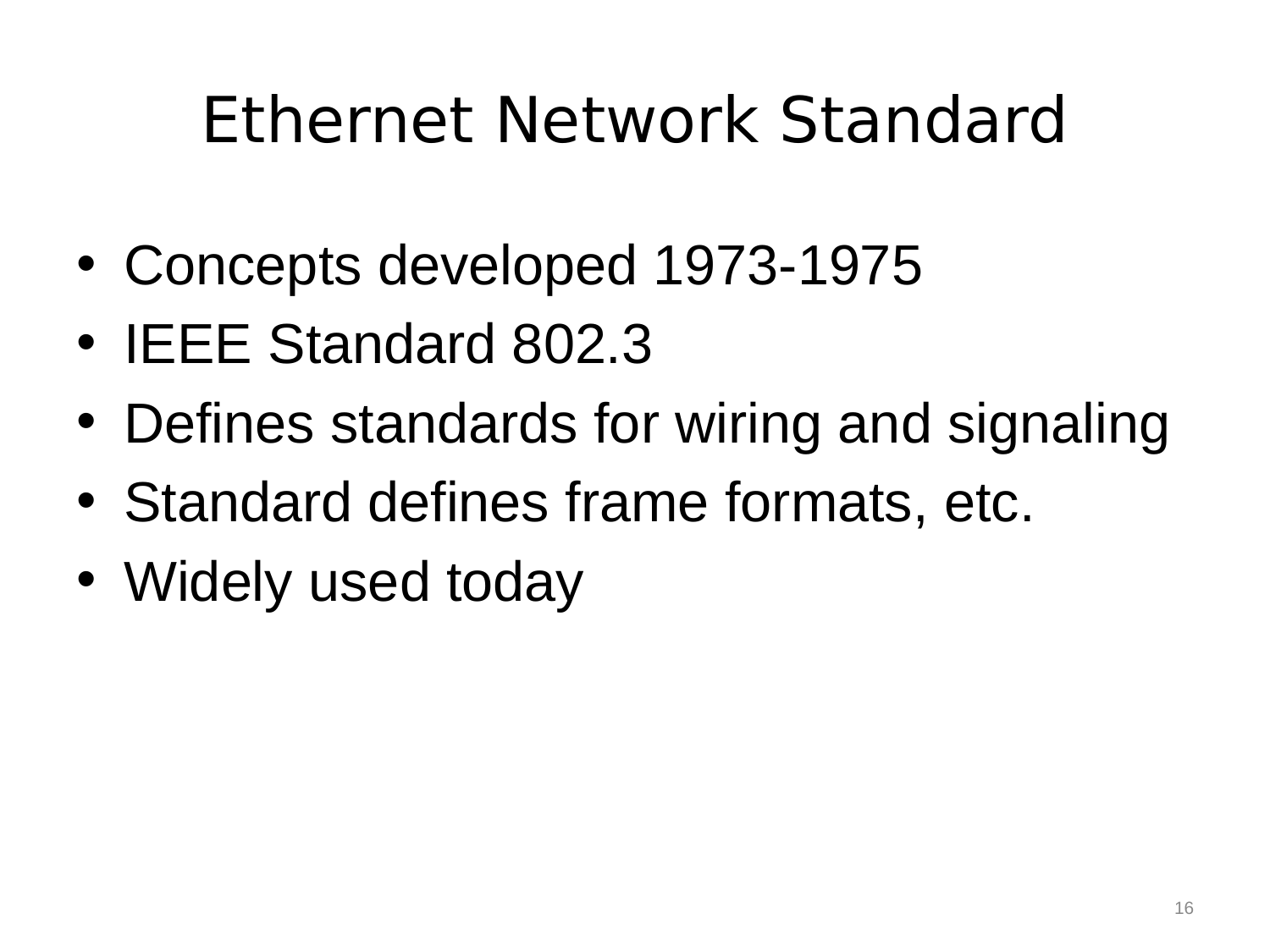

# Ethernet Network Standard
Concepts developed 1973-1975
IEEE Standard 802.3
Defines standards for wiring and signaling
Standard defines frame formats, etc.
Widely used today
16